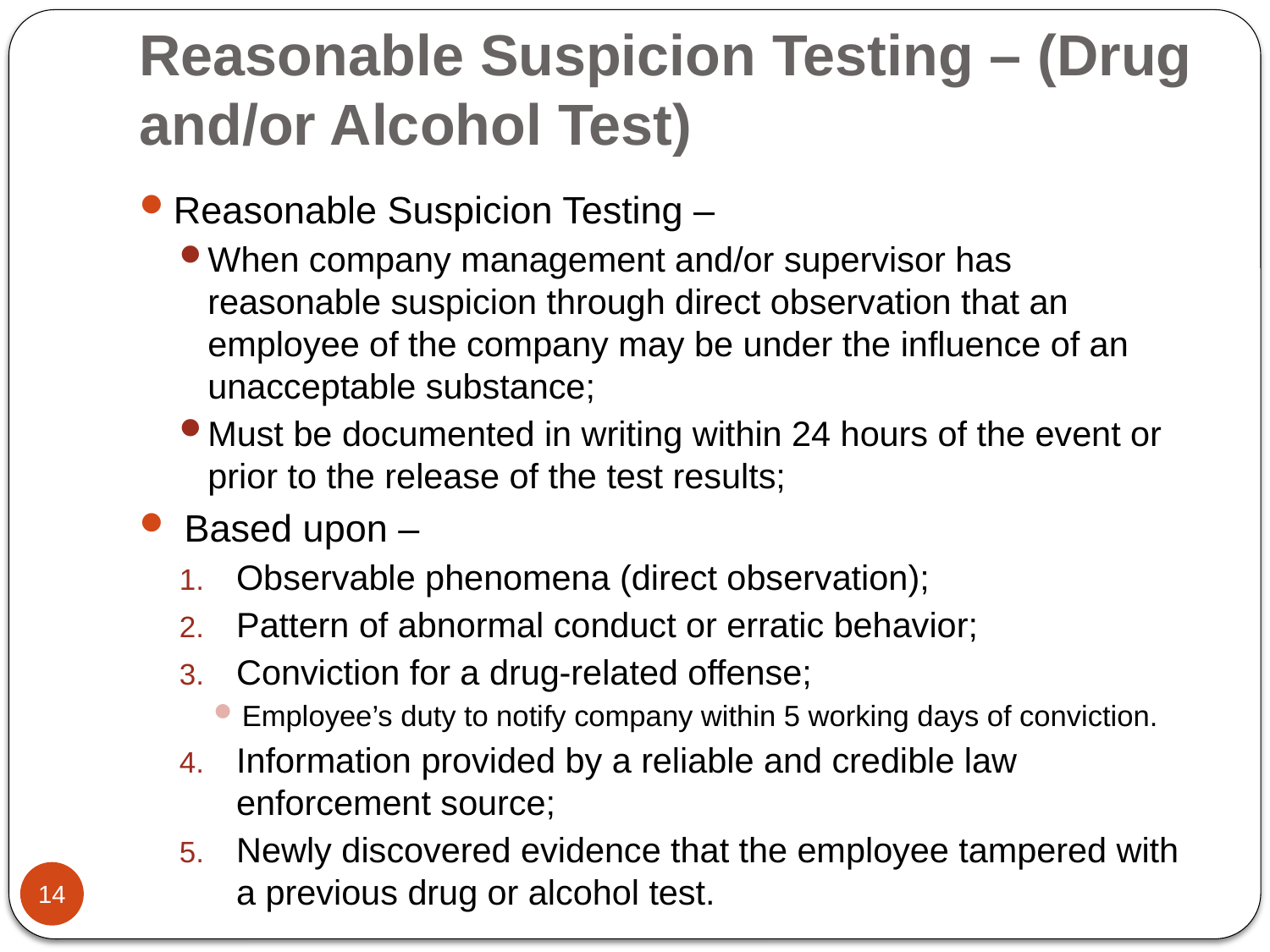

# Reasonable Suspicion Testing – (Drug and/or Alcohol Test)
Reasonable Suspicion Testing –
When company management and/or supervisor has reasonable suspicion through direct observation that an employee of the company may be under the influence of an unacceptable substance;
Must be documented in writing within 24 hours of the event or prior to the release of the test results;
 Based upon –
Observable phenomena (direct observation);
Pattern of abnormal conduct or erratic behavior;
Conviction for a drug-related offense;
Employee’s duty to notify company within 5 working days of conviction.
Information provided by a reliable and credible law enforcement source;
Newly discovered evidence that the employee tampered with a previous drug or alcohol test.

14